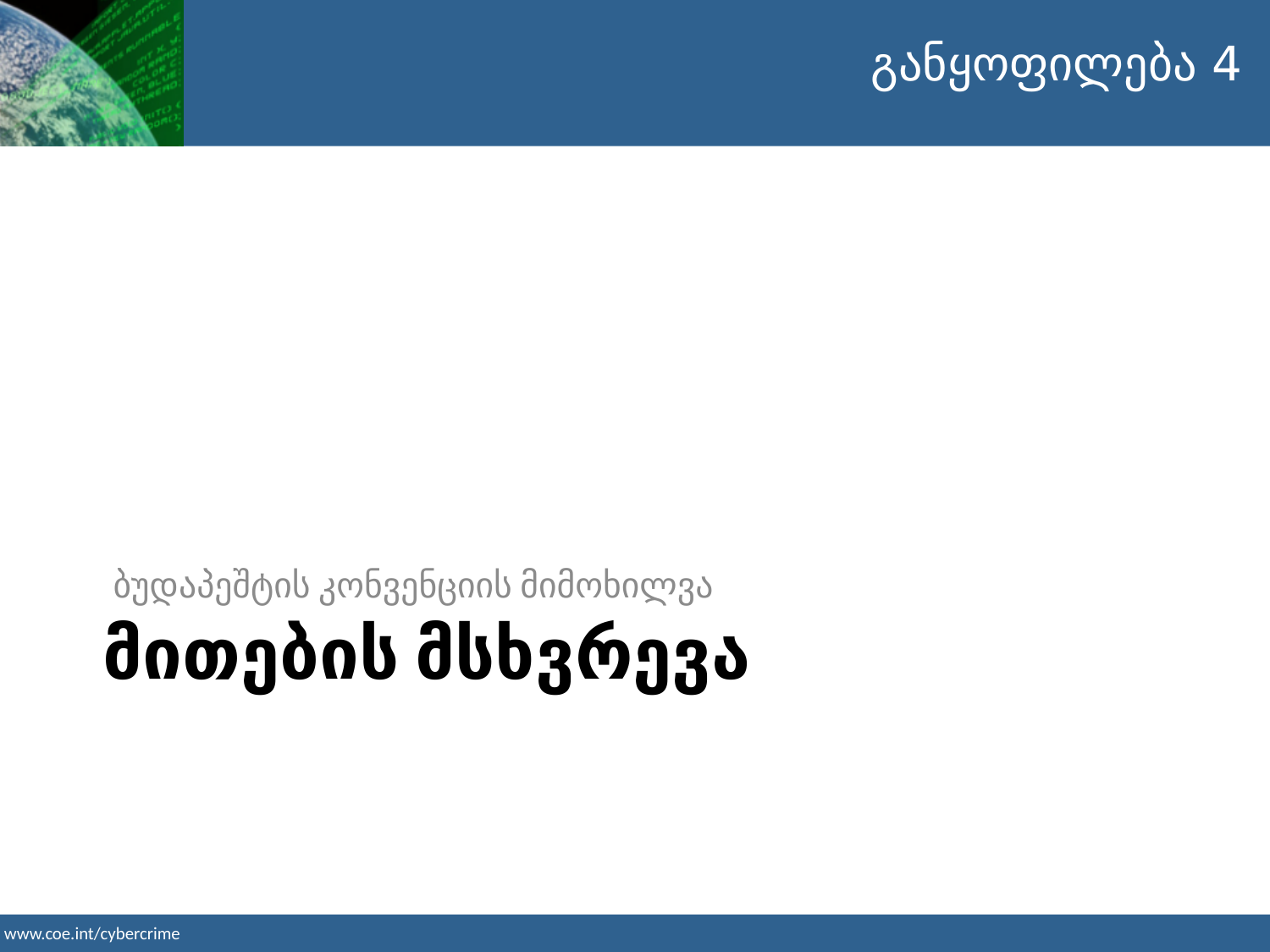

განყოფილება 4
ბუდაპეშტის კონვენციის მიმოხილვა
# მითების მსხვრევა